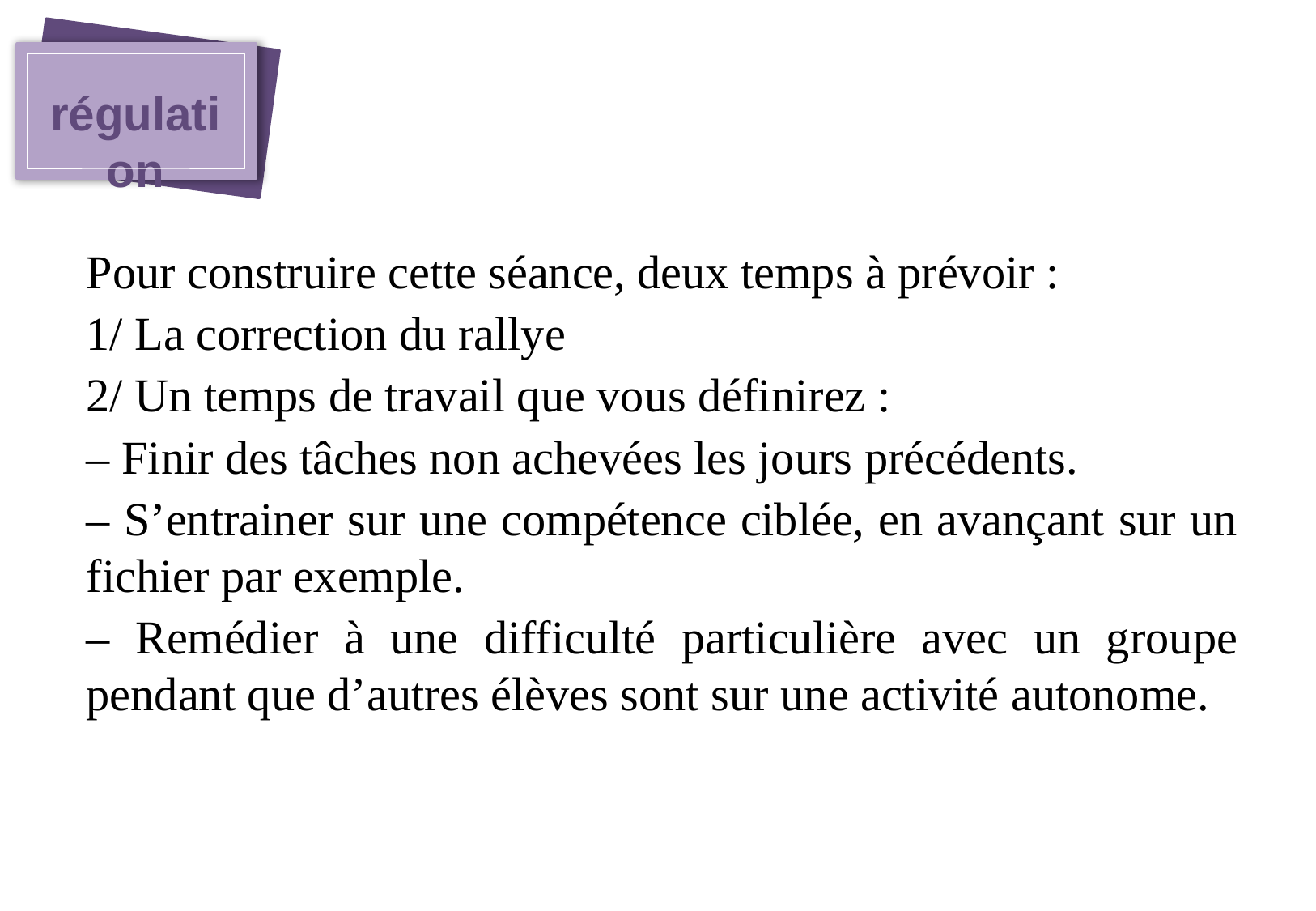

régulation
Pour construire cette séance, deux temps à prévoir :
1/ La correction du rallye
2/ Un temps de travail que vous définirez :
– Finir des tâches non achevées les jours précédents.
– S’entrainer sur une compétence ciblée, en avançant sur un fichier par exemple.
– Remédier à une difficulté particulière avec un groupe pendant que d’autres élèves sont sur une activité autonome.